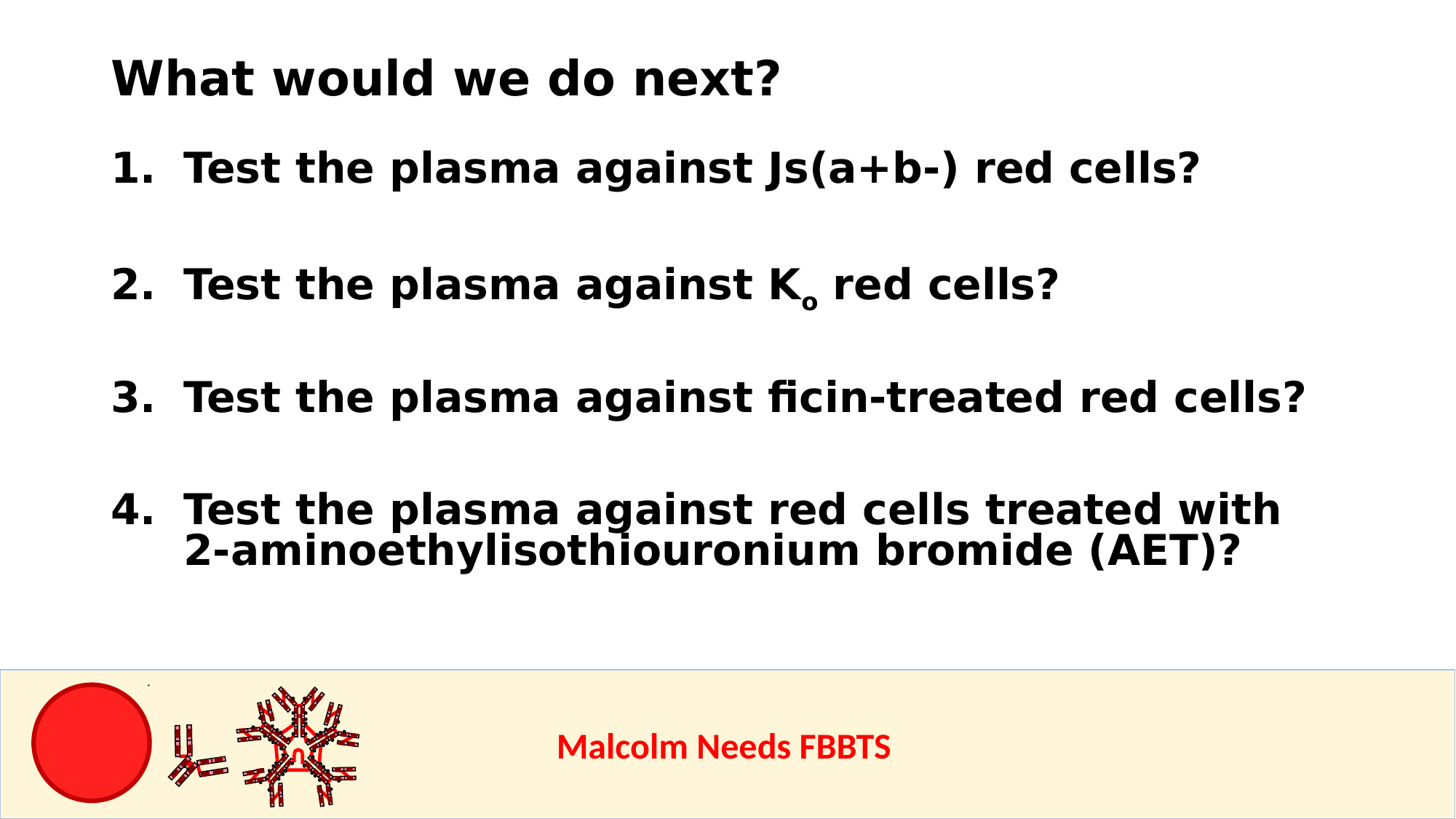

# What would we do next?
Test the plasma against Js(a+b-) red cells?

Test the plasma against Ko red cells?

Test the plasma against ficin-treated red cells?

Test the plasma against red cells treated with 2-aminoethylisothiouronium bromide (AET)?
					Malcolm Needs FBBTS